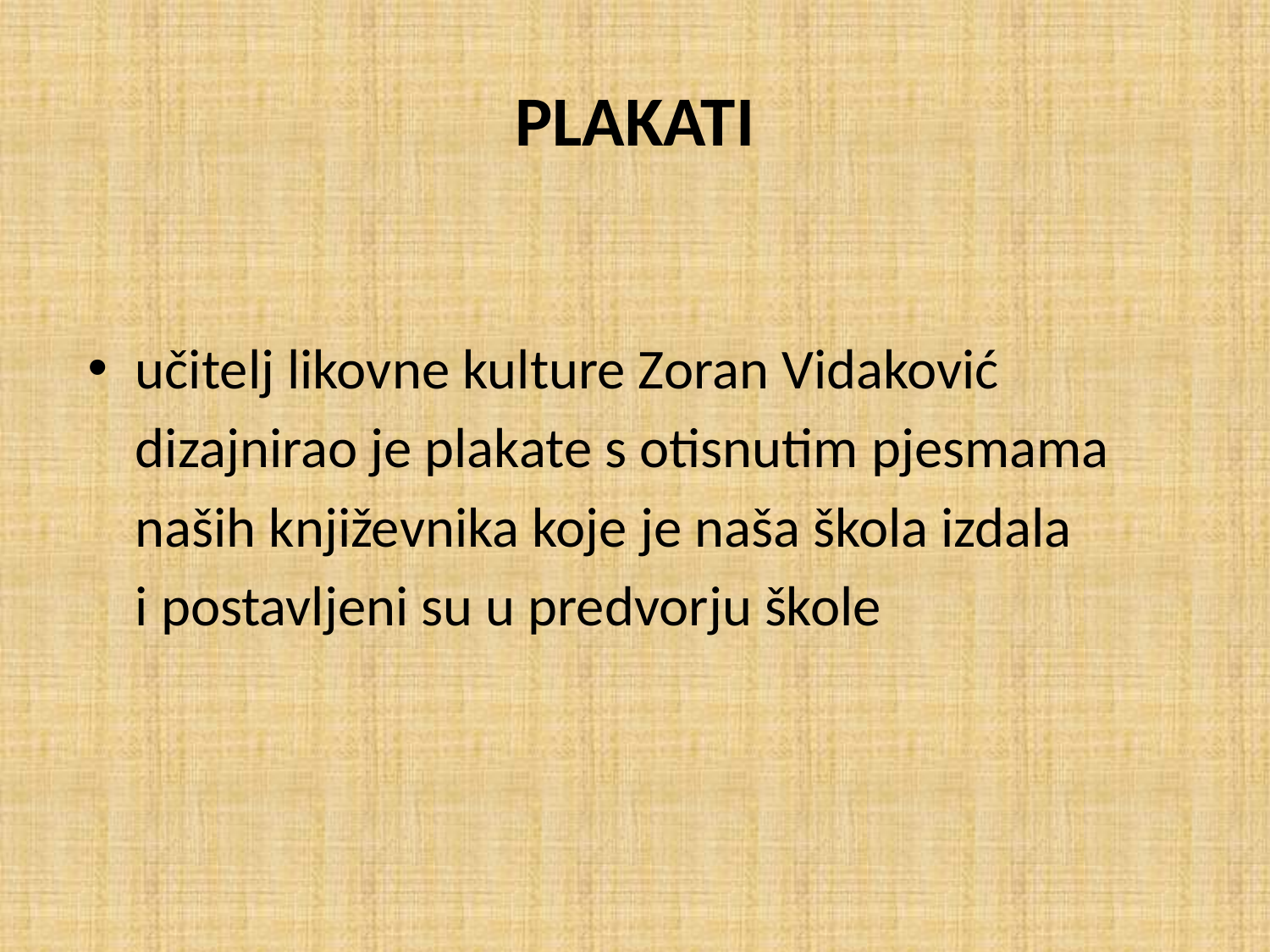

# PLAKATI
učitelj likovne kulture Zoran Vidaković
	dizajnirao je plakate s otisnutim pjesmama
	naših književnika koje je naša škola izdala
	i postavljeni su u predvorju škole